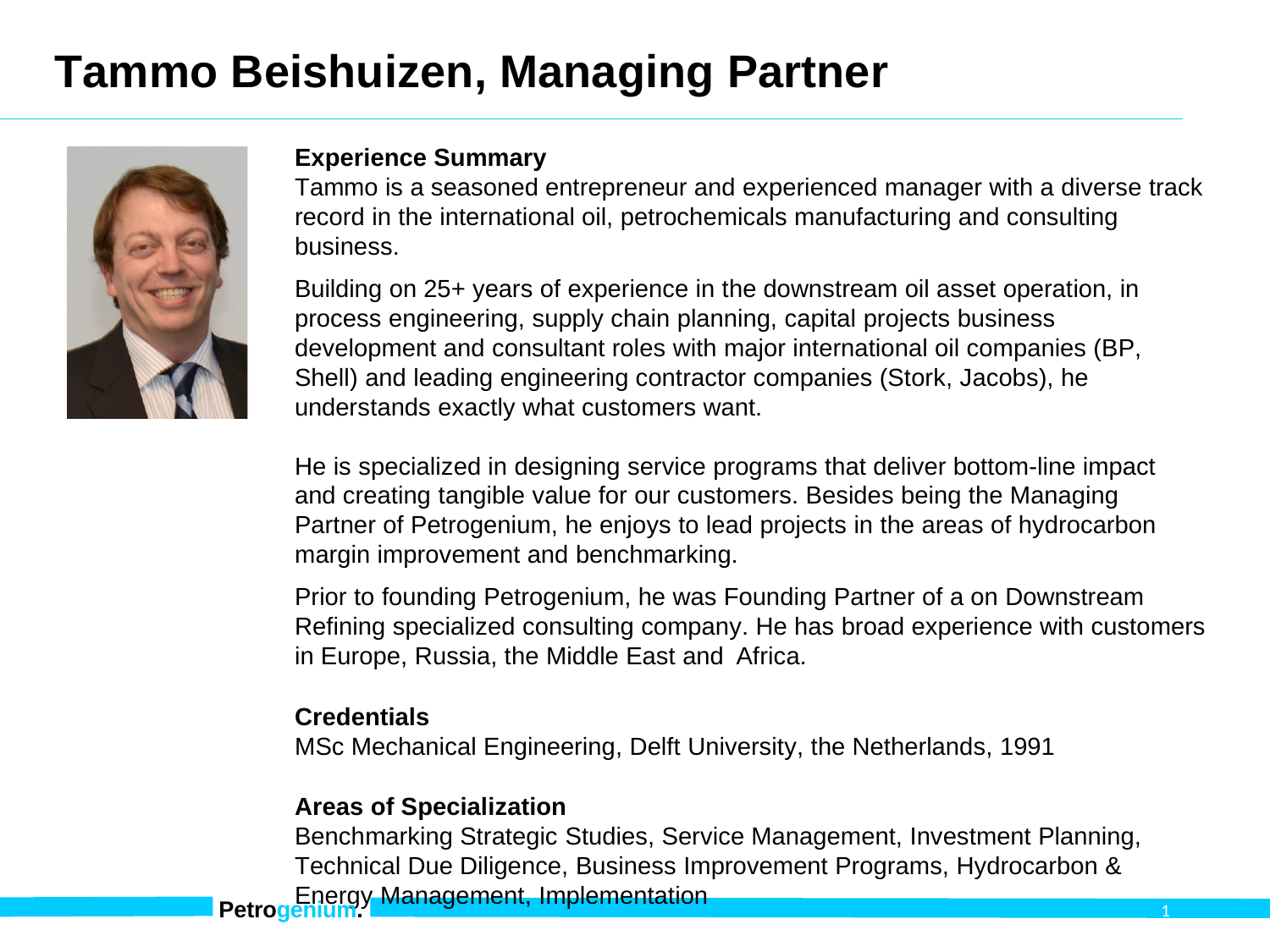

# Tammo Beishuizen, Managing Partner
Experience Summary
Tammo is a seasoned entrepreneur and experienced manager with a diverse track record in the international oil, petrochemicals manufacturing and consulting business.
Building on 25+ years of experience in the downstream oil asset operation, in process engineering, supply chain planning, capital projects business development and consultant roles with major international oil companies (BP, Shell) and leading engineering contractor companies (Stork, Jacobs), he understands exactly what customers want.
He is specialized in designing service programs that deliver bottom-line impact and creating tangible value for our customers. Besides being the Managing Partner of Petrogenium, he enjoys to lead projects in the areas of hydrocarbon margin improvement and benchmarking.
Prior to founding Petrogenium, he was Founding Partner of a on Downstream Refining specialized consulting company. He has broad experience with customers in Europe, Russia, the Middle East and  Africa.

Credentials
MSc Mechanical Engineering, Delft University, the Netherlands, 1991

Areas of Specialization
Benchmarking Strategic Studies, Service Management, Investment Planning, Technical Due Diligence, Business Improvement Programs, Hydrocarbon & Energy Management, Implementation

Petrogenium.
12